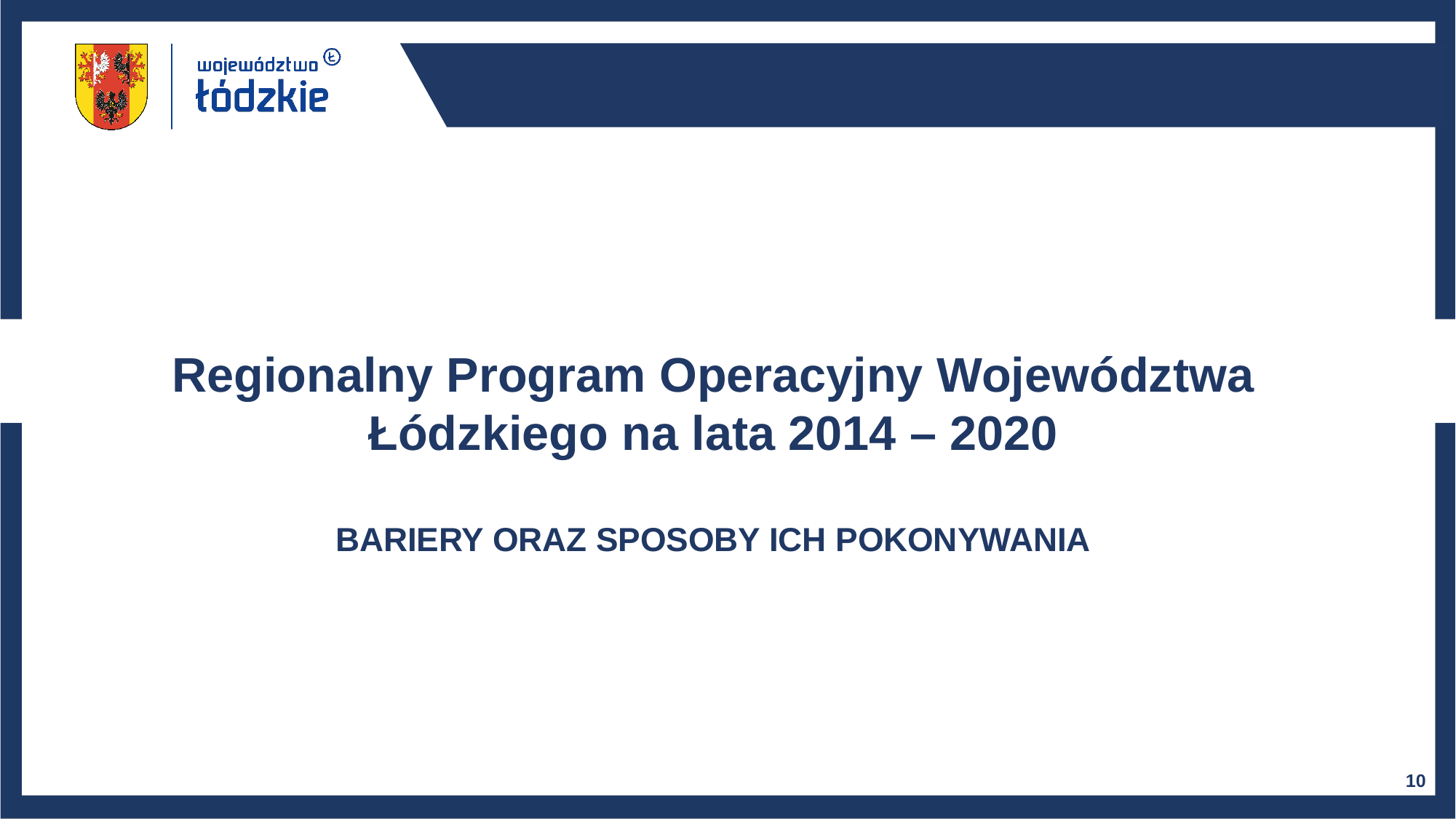

Regionalny Program Operacyjny Województwa Łódzkiego na lata 2014 – 2020

BARIERY ORAZ SPOSOBY ICH POKONYWANIA